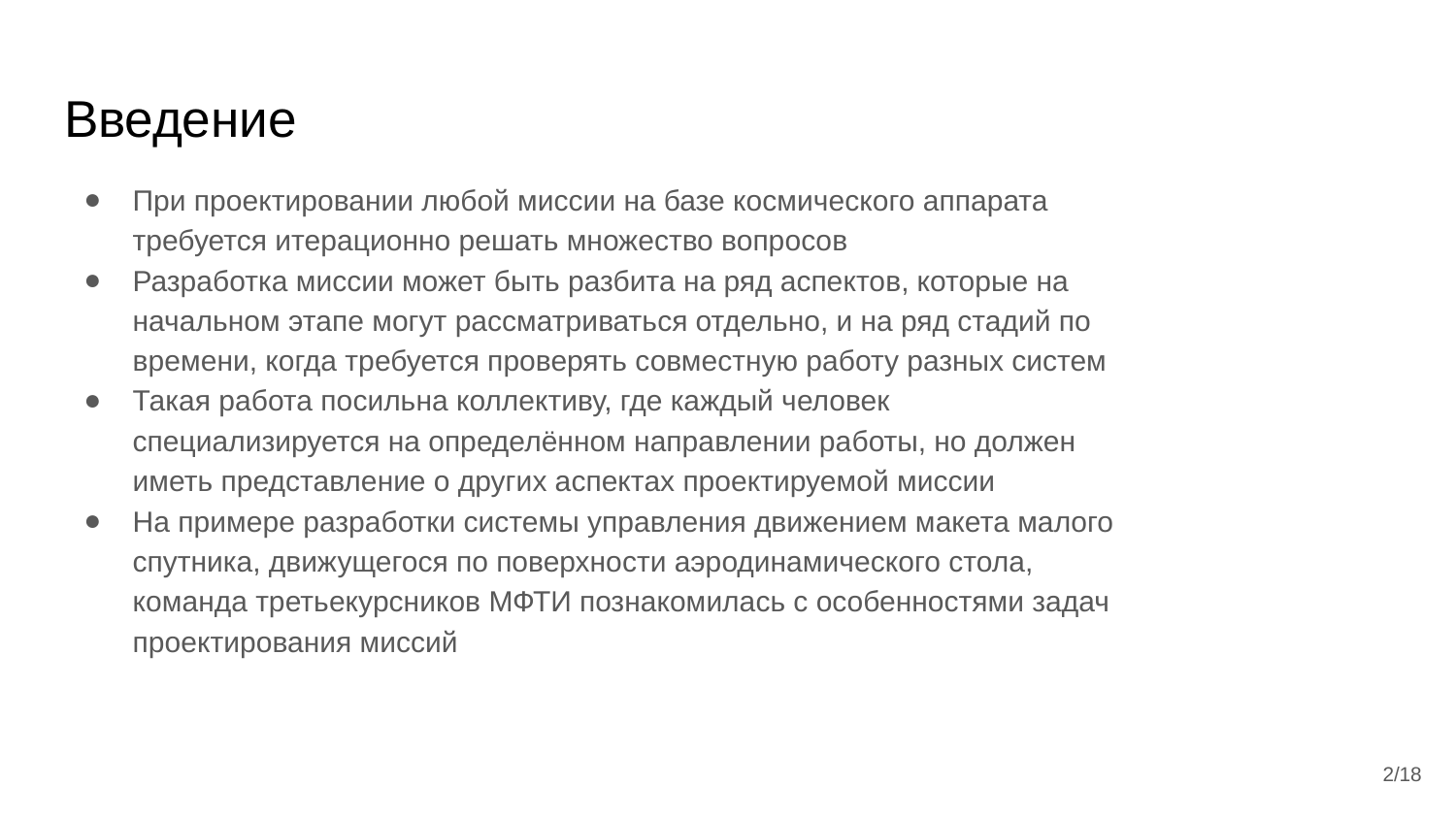

# Введение
При проектировании любой миссии на базе космического аппарата требуется итерационно решать множество вопросов
Разработка миссии может быть разбита на ряд аспектов, которые на начальном этапе могут рассматриваться отдельно, и на ряд стадий по времени, когда требуется проверять совместную работу разных систем
Такая работа посильна коллективу, где каждый человек специализируется на определённом направлении работы, но должен иметь представление о других аспектах проектируемой миссии
На примере разработки системы управления движением макета малого спутника, движущегося по поверхности аэродинамического стола, команда третьекурсников МФТИ познакомилась с особенностями задач проектирования миссий

2/18